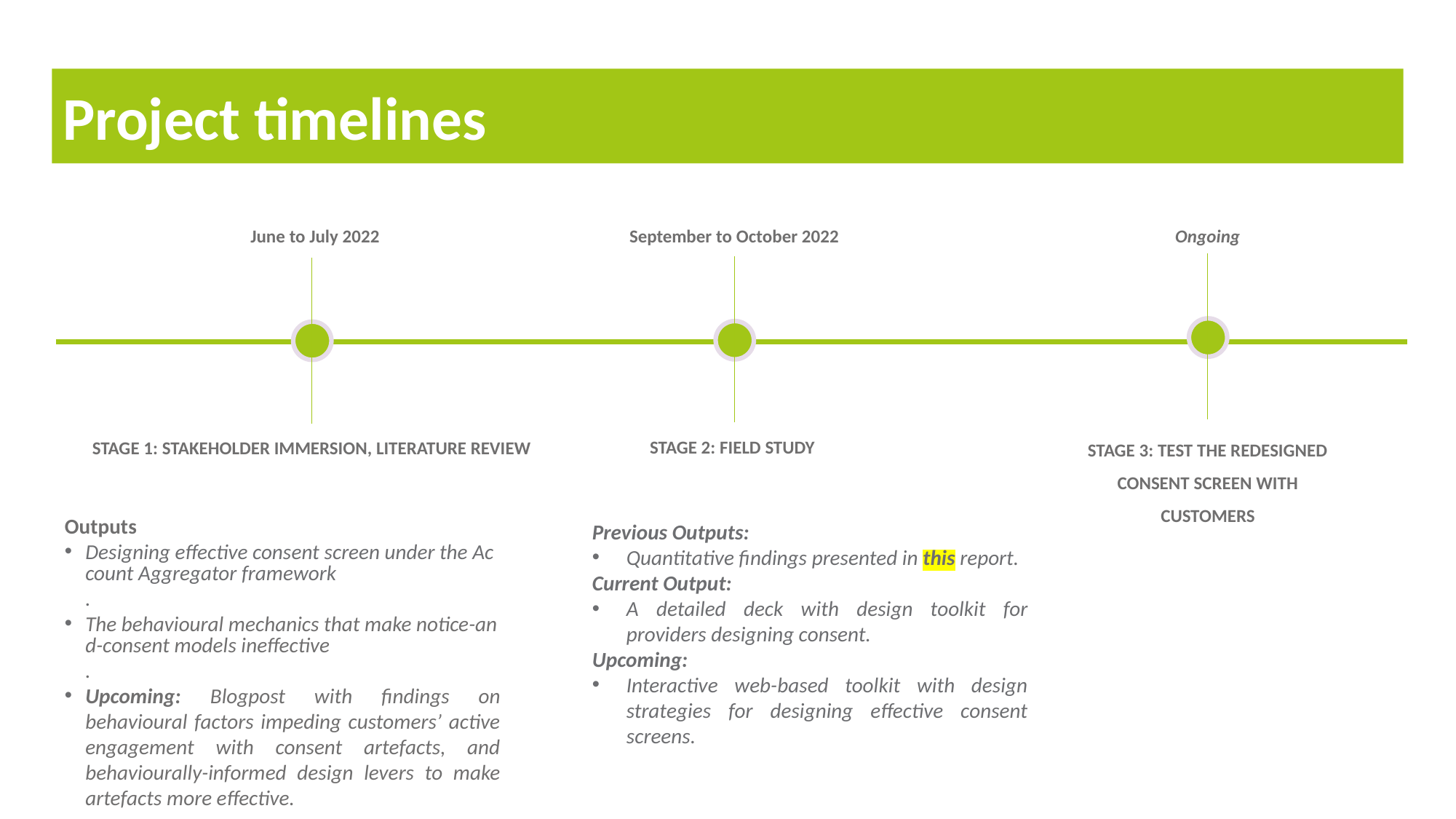

Project timelines
June to July 2022
September to October 2022
Ongoing

STAGE 2: FIELD STUDY
STAGE 1: STAKEHOLDER IMMERSION, LITERATURE REVIEW
STAGE 3: TEST THE REDESIGNED CONSENT SCREEN WITH CUSTOMERS
Outputs
Designing effective consent screen under the Account Aggregator framework.
The behavioural mechanics that make notice-and-consent models ineffective.
Upcoming: Blogpost with findings on behavioural factors impeding customers’ active engagement with consent artefacts, and behaviourally-informed design levers to make artefacts more effective.
Previous Outputs:
Quantitative findings presented in this report.
Current Output:
A detailed deck with design toolkit for providers designing consent.
Upcoming:
Interactive web-based toolkit with design strategies for designing effective consent screens.